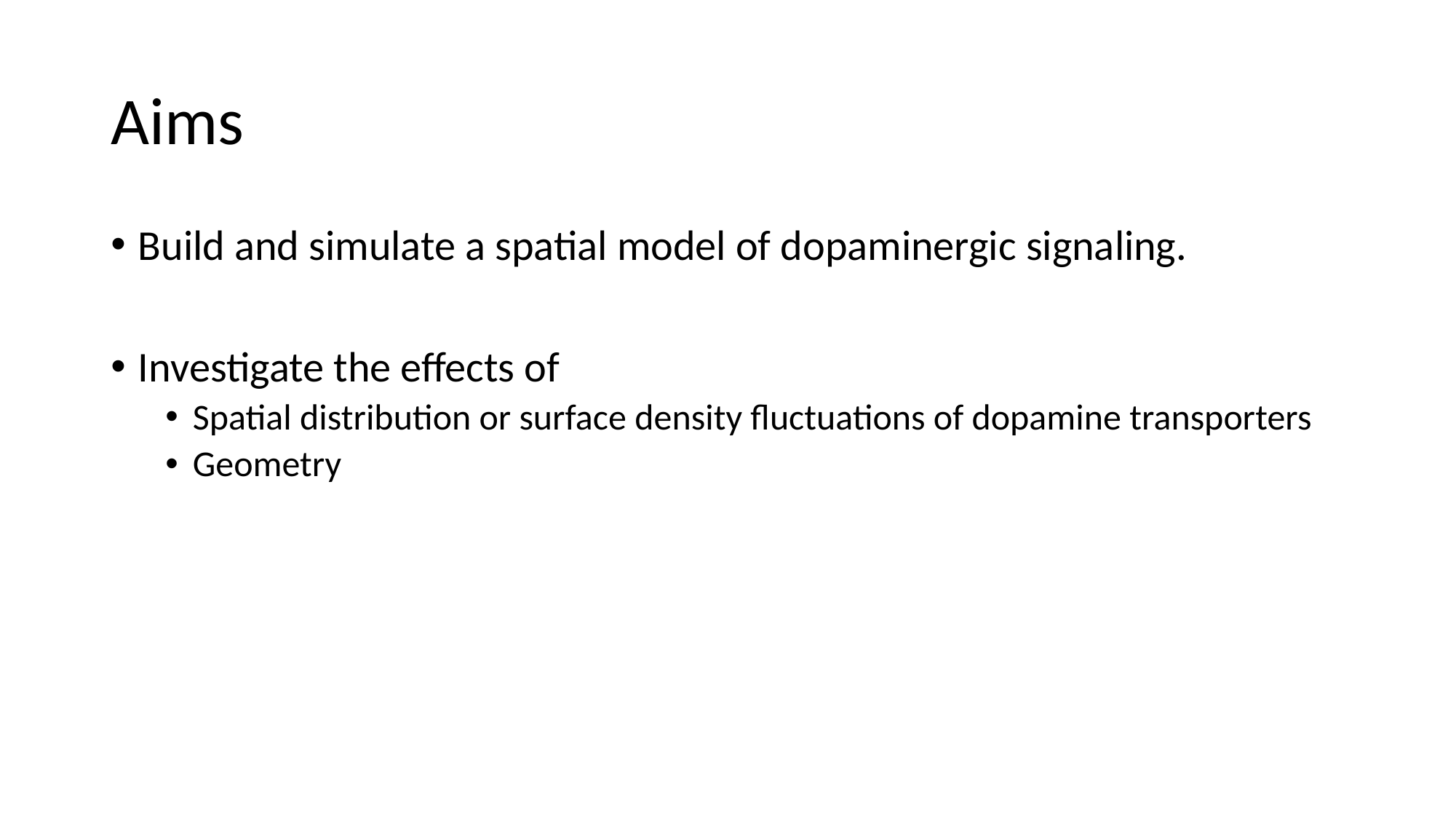

# Aims
Build and simulate a spatial model of dopaminergic signaling.

Investigate the effects of
Spatial distribution or surface density fluctuations of dopamine transporters
Geometry